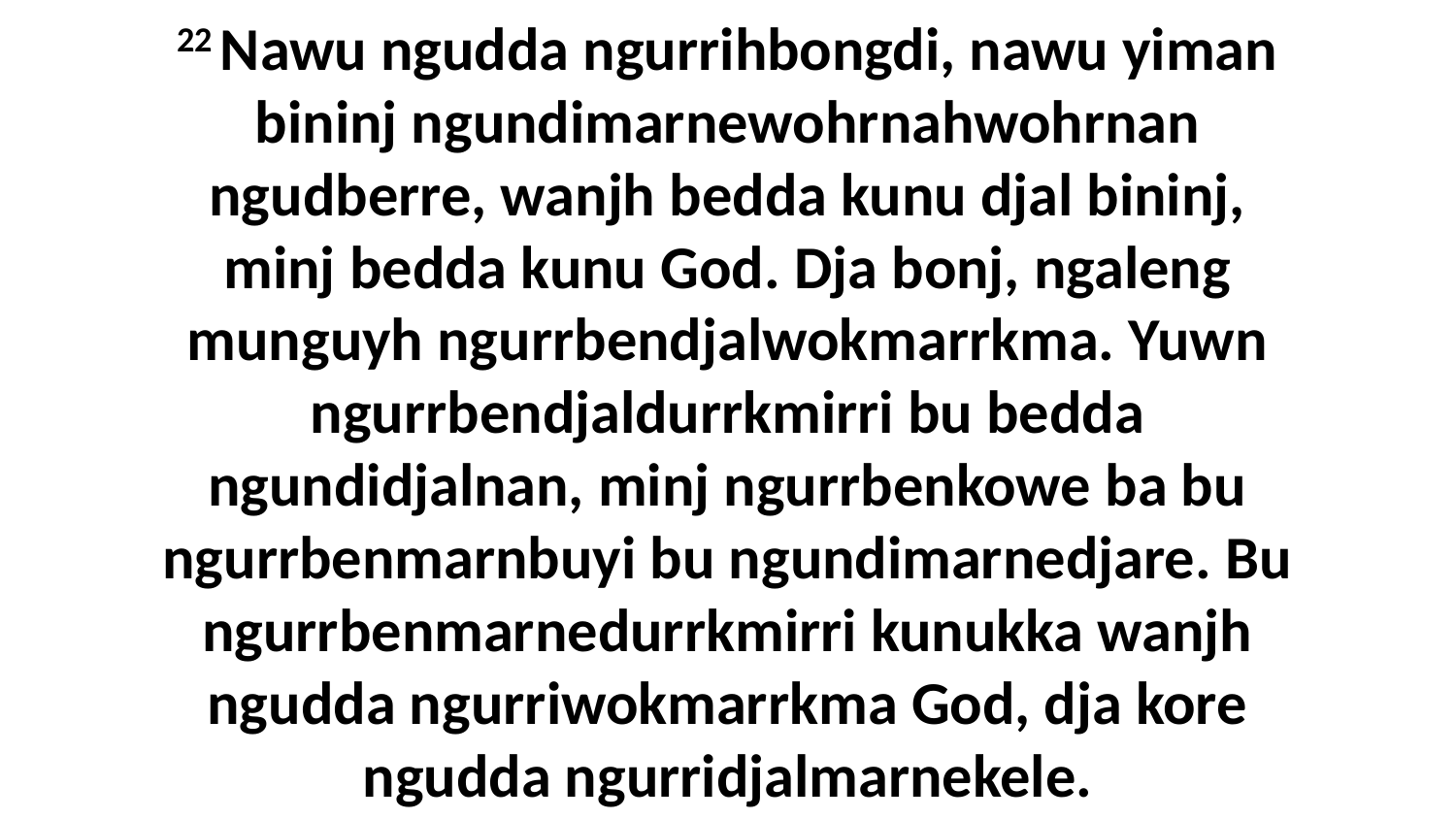

22 Nawu ngudda ngurrihbongdi, nawu yiman bininj ngundimarnewohrnahwohrnan ngudberre, wanjh bedda kunu djal bininj, minj bedda kunu God. Dja bonj, ngaleng munguyh ngurrbendjalwokmarrkma. Yuwn ngurrbendjaldurrkmirri bu bedda ngundidjalnan, minj ngurrbenkowe ba bu ngurrbenmarnbuyi bu ngundimarnedjare. Bu ngurrbenmarnedurrkmirri kunukka wanjh ngudda ngurriwokmarrkma God, dja kore ngudda ngurridjalmarnekele.